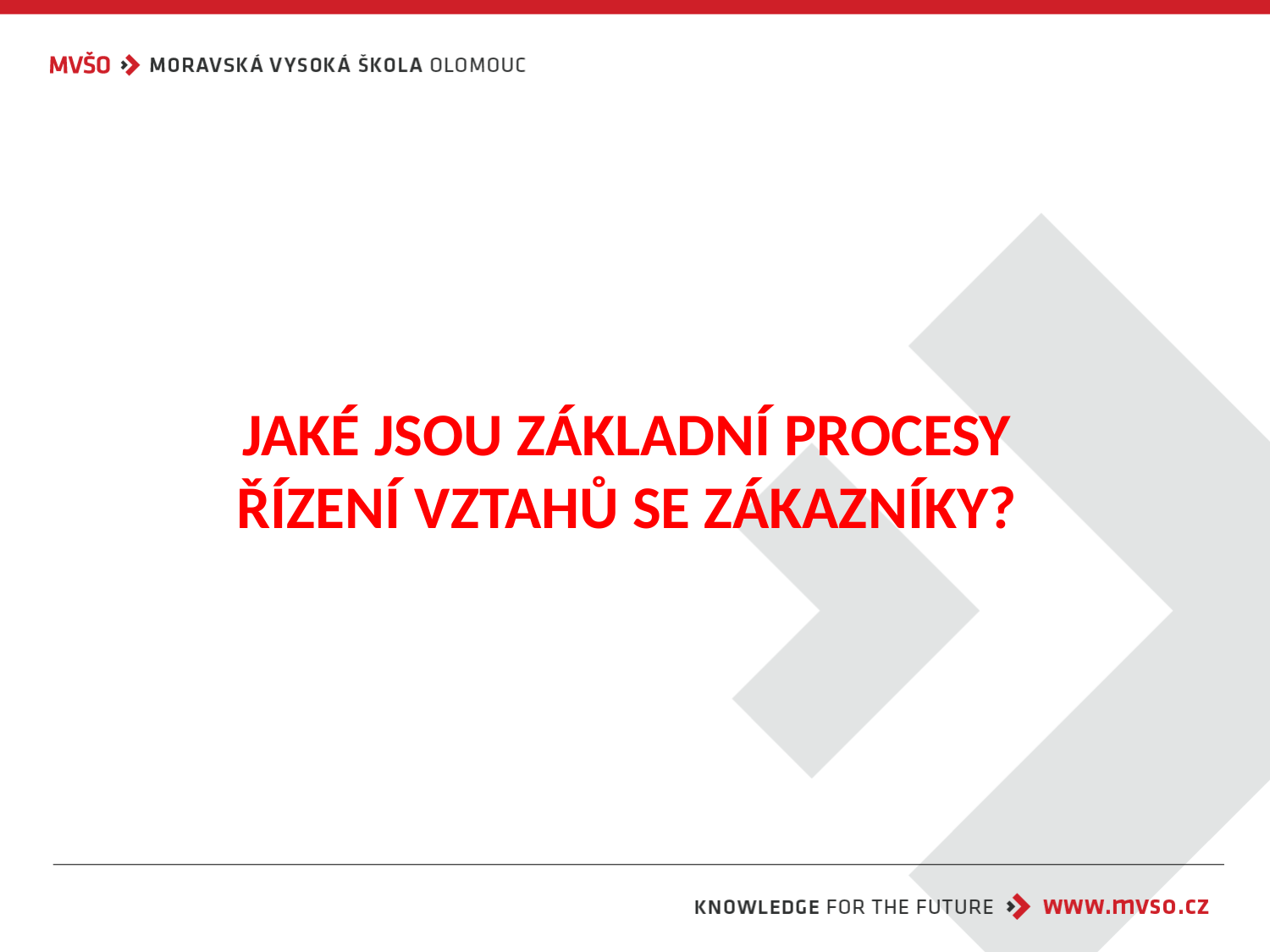

# JAKÉ JSOU ZÁKLADNÍ PROCESY ŘÍZENÍ VZTAHŮ SE ZÁKAZNÍKY?